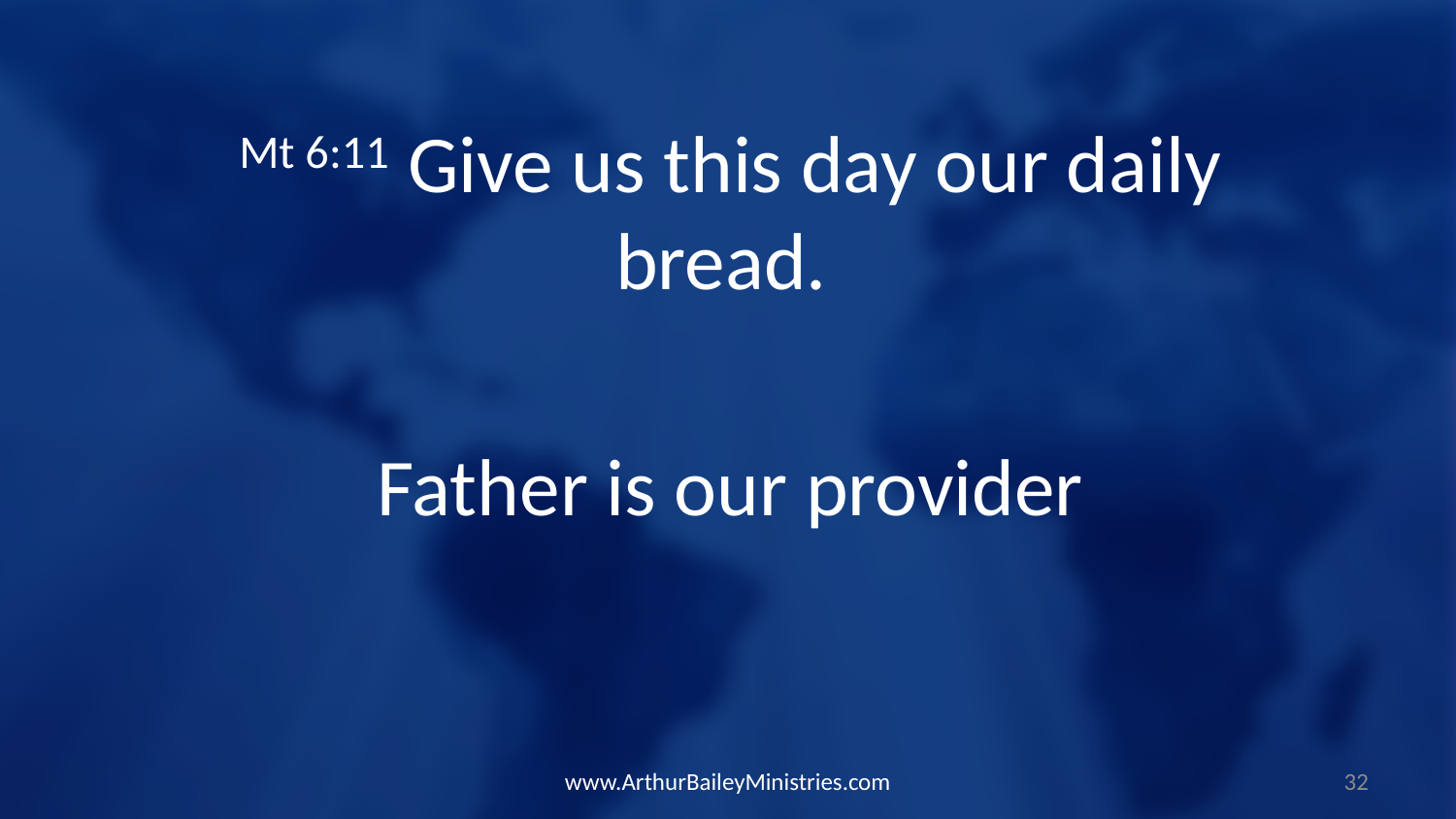

Mt 6:11 Give us this day our daily bread.

Father is our provider

www.ArthurBaileyMinistries.com
32